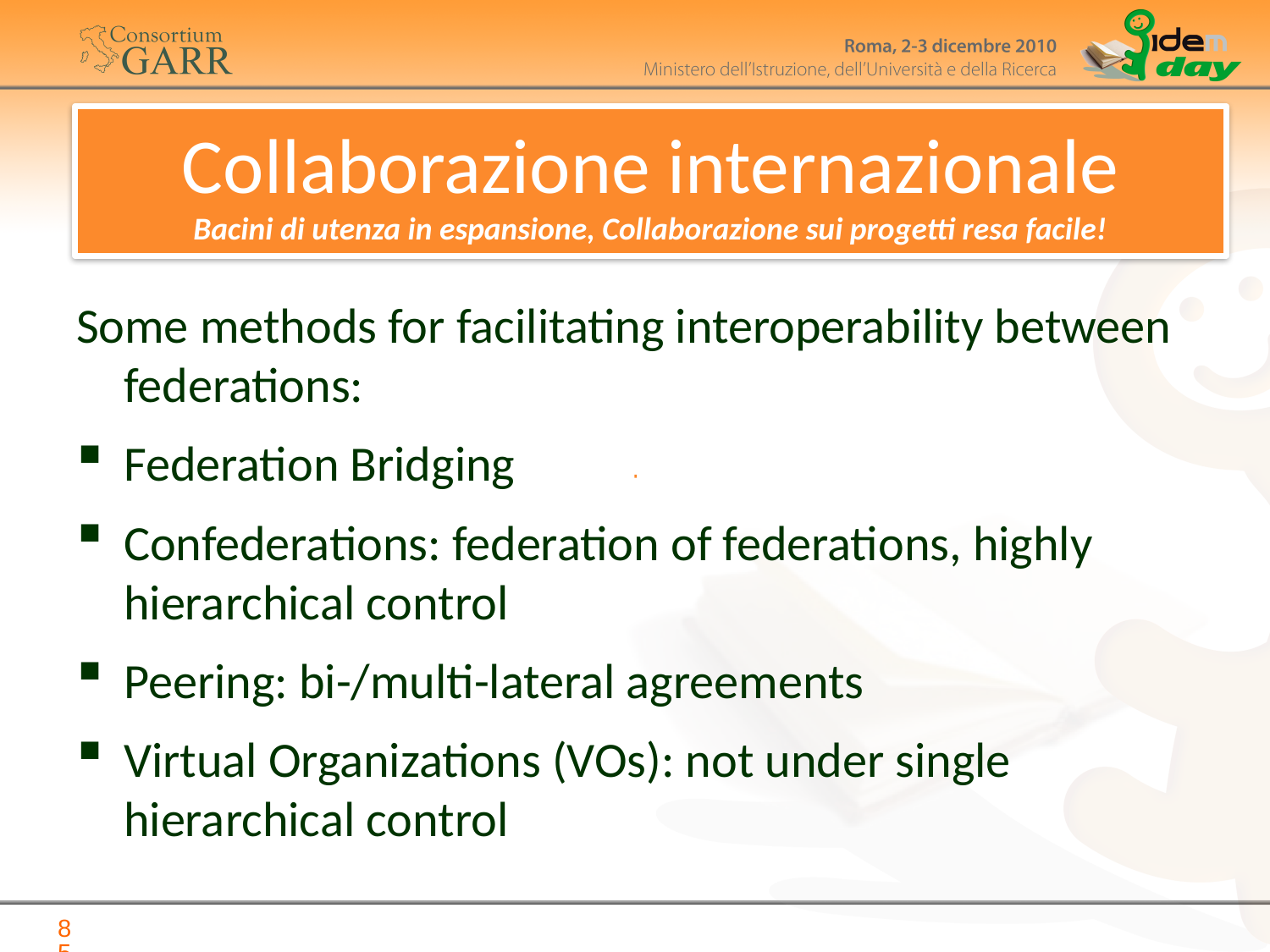

Collaborazione internazionale
Bacini di utenza in espansione, Collaborazione sui progetti resa facile!
Some methods for facilitating interoperability between federations:
Federation Bridging
Confederations: federation of federations, highly hierarchical control
Peering: bi-/multi-lateral agreements
Virtual Organizations (VOs): not under single hierarchical control
85